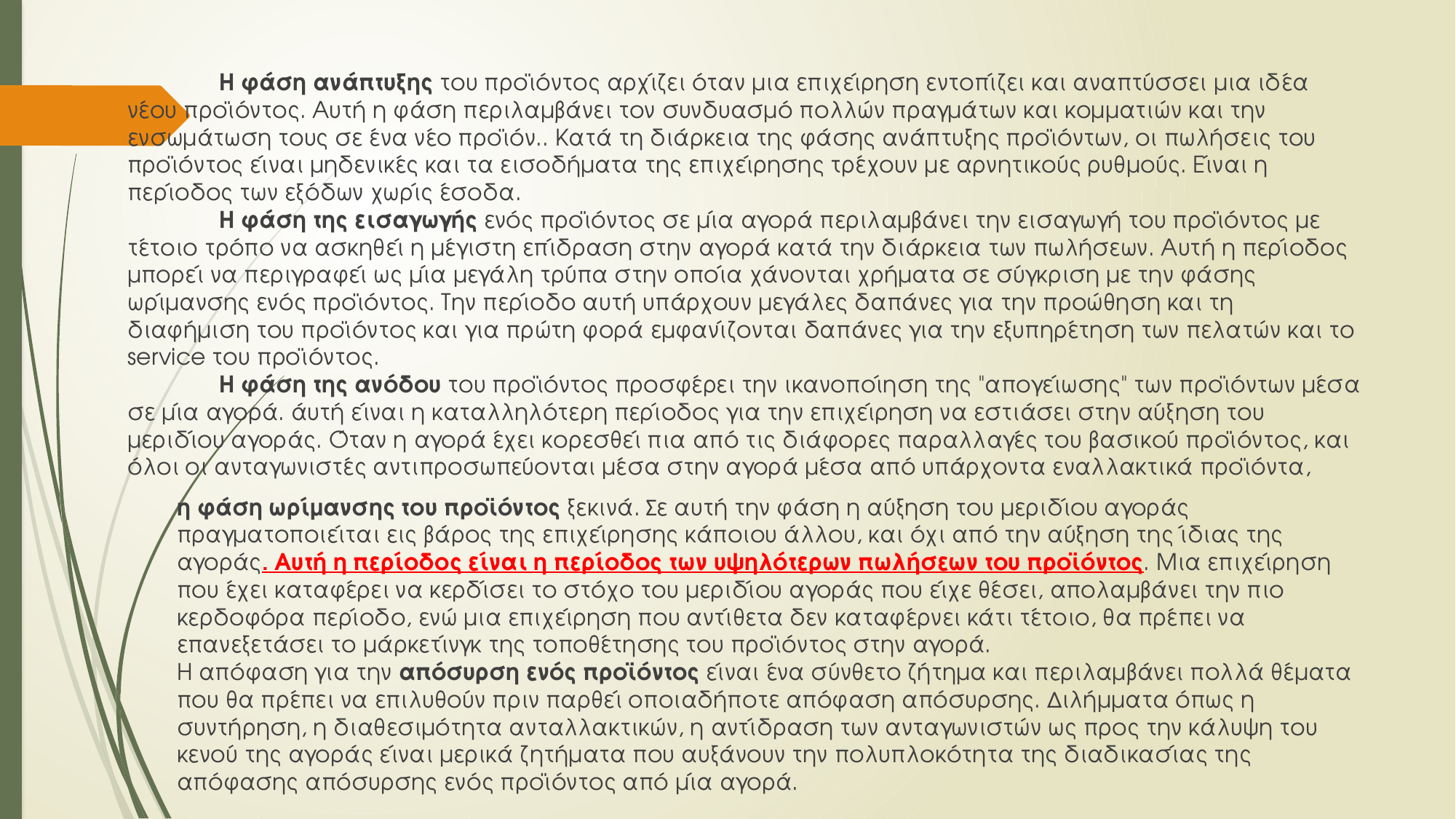

Η φάση ανάπτυξης του προϊόντος αρχίζει όταν μια επιχείρηση εντοπίζει και αναπτύσσει μια ιδέα νέου προϊόντος. Αυτή η φάση περιλαμβάνει τον συνδυασμό πολλών πραγμάτων και κομματιών και την ενσωμάτωση τους σε ένα νέο προϊόν.. Κατά τη διάρκεια της φάσης ανάπτυξης προϊόντων, οι πωλήσεις του προϊόντος είναι μηδενικές και τα εισοδήματα της επιχείρησης τρέχουν με αρνητικούς ρυθμούς. Είναι η περίοδος των εξόδων χωρίς έσοδα.
	Η φάση της εισαγωγής ενός προϊόντος σε μία αγορά περιλαμβάνει την εισαγωγή του προϊόντος με τέτοιο τρόπο να ασκηθεί η μέγιστη επίδραση στην αγορά κατά την διάρκεια των πωλήσεων. Αυτή η περίοδος μπορεί να περιγραφεί ως μία μεγάλη τρύπα στην οποία χάνονται χρήματα σε σύγκριση με την φάσης ωρίμανσης ενός προϊόντος. Την περίοδο αυτή υπάρχουν μεγάλες δαπάνες για την προώθηση και τη διαφήμιση του προϊόντος και για πρώτη φορά εμφανίζονται δαπάνες για την εξυπηρέτηση των πελατών και το service του προϊόντος.
	Η φάση της ανόδου του προϊόντος προσφέρει την ικανοποίηση της "απογείωσης" των προϊόντων μέσα σε μία αγορά. άυτή είναι η καταλληλότερη περίοδος για την επιχείρηση να εστιάσει στην αύξηση του μεριδίου αγοράς. Όταν η αγορά έχει κορεσθεί πια από τις διάφορες παραλλαγές του βασικού προϊόντος, και όλοι οι ανταγωνιστές αντιπροσωπεύονται μέσα στην αγορά μέσα από υπάρχοντα εναλλακτικά προϊόντα,
η φάση ωρίμανσης του προϊόντος ξεκινά. Σε αυτή την φάση η αύξηση του μεριδίου αγοράς πραγματοποιείται εις βάρος της επιχείρησης κάποιου άλλου, και όχι από την αύξηση της ίδιας της αγοράς. Αυτή η περίοδος είναι η περίοδος των υψηλότερων πωλήσεων του προϊόντος. Μια επιχείρηση που έχει καταφέρει να κερδίσει το στόχο του μεριδίου αγοράς που είχε θέσει, απολαμβάνει την πιο κερδοφόρα περίοδο, ενώ μια επιχείρηση που αντίθετα δεν καταφέρνει κάτι τέτοιο, θα πρέπει να επανεξετάσει το μάρκετίνγκ της τοποθέτησης του προϊόντος στην αγορά.
Η απόφαση για την απόσυρση ενός προϊόντος είναι ένα σύνθετο ζήτημα και περιλαμβάνει πολλά θέματα που θα πρέπει να επιλυθούν πριν παρθεί οποιαδήποτε απόφαση απόσυρσης. Διλήμματα όπως η συντήρηση, η διαθεσιμότητα ανταλλακτικών, η αντίδραση των ανταγωνιστών ως προς την κάλυψη του κενού της αγοράς είναι μερικά ζητήματα που αυξάνουν την πολυπλοκότητα της διαδικασίας της απόφασης απόσυρσης ενός προϊόντος από μία αγορά.